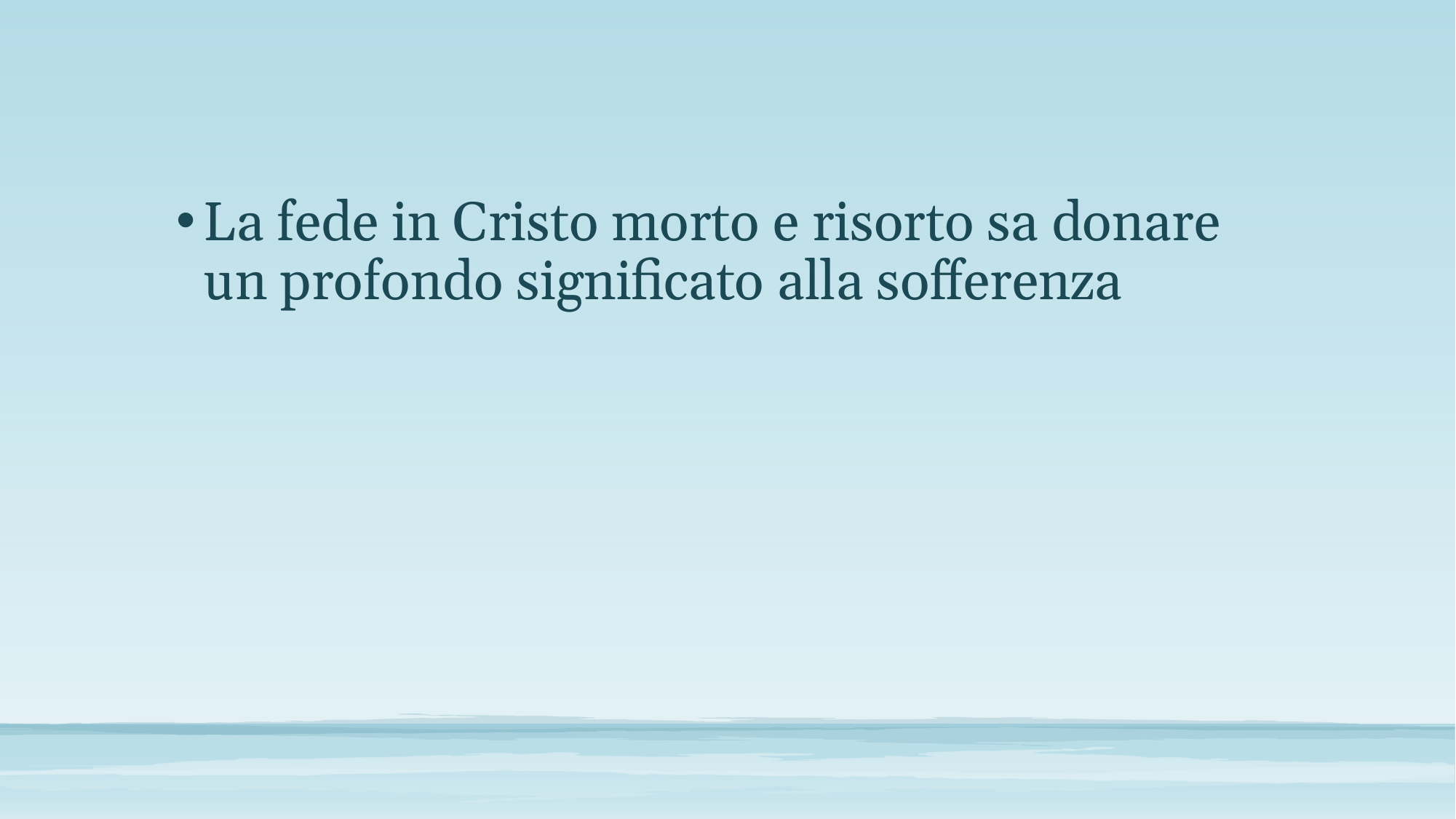

La fede in Cristo morto e risorto sa donare un profondo significato alla sofferenza